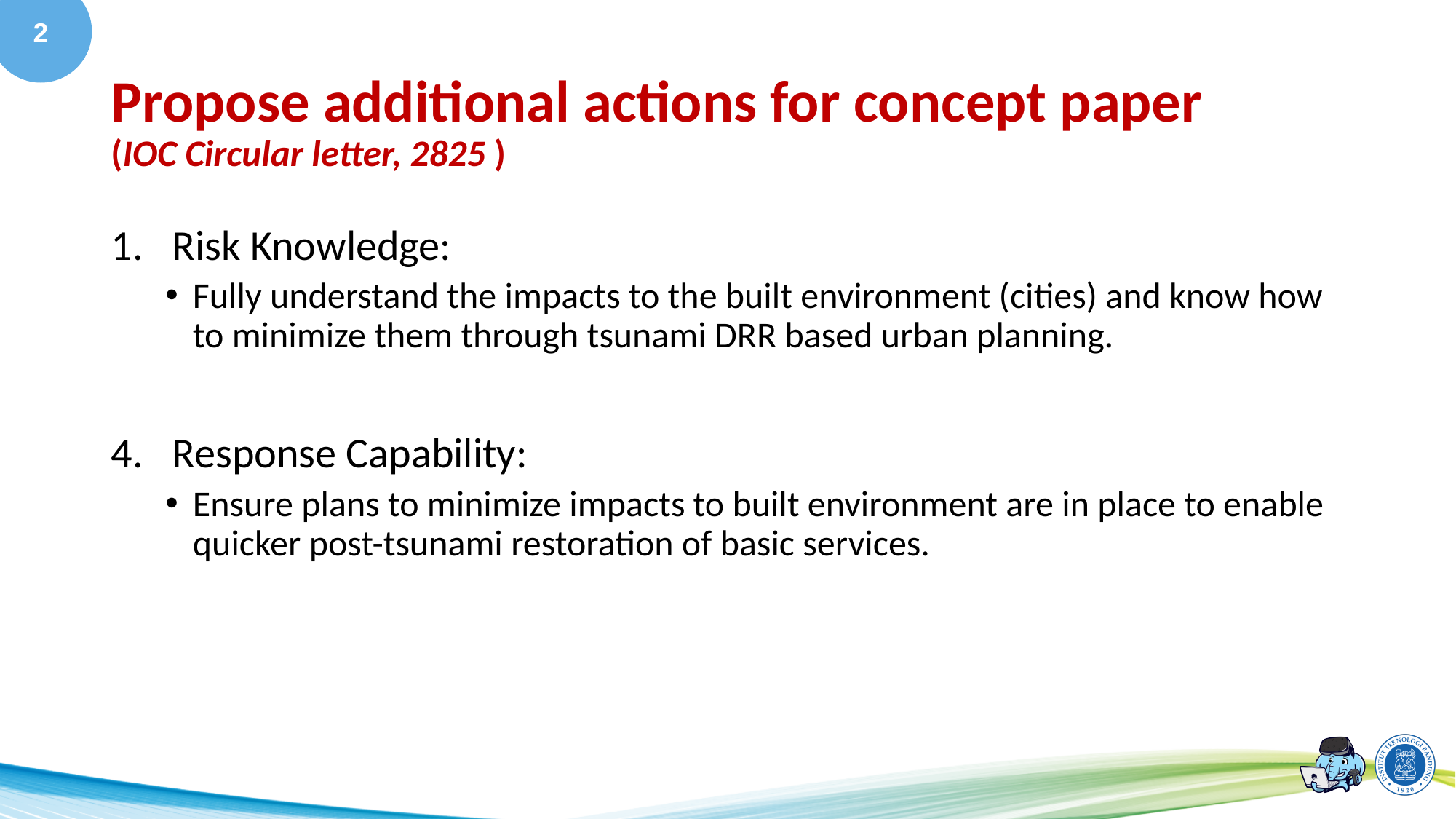

# Propose additional actions for concept paper (IOC Circular letter, 2825 )
Risk Knowledge:
Fully understand the impacts to the built environment (cities) and know how to minimize them through tsunami DRR based urban planning.

Response Capability:
Ensure plans to minimize impacts to built environment are in place to enable quicker post-tsunami restoration of basic services.